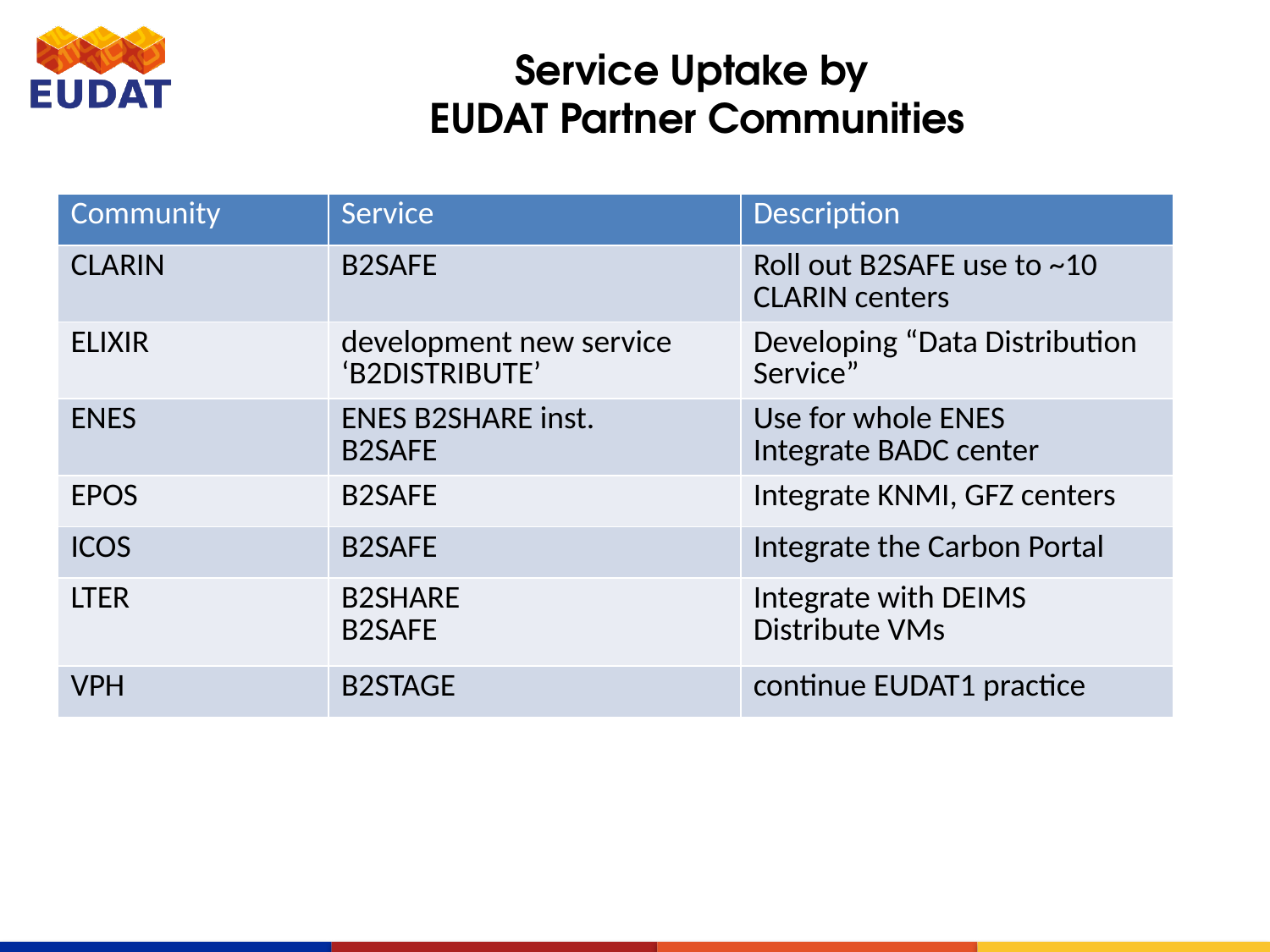

# Service Uptake by EUDAT Partner Communities
| Community | Service | Description |
| --- | --- | --- |
| CLARIN | B2SAFE | Roll out B2SAFE use to ~10 CLARIN centers |
| ELIXIR | development new service ‘B2DISTRIBUTE’ | Developing “Data Distribution Service” |
| ENES | ENES B2SHARE inst. B2SAFE | Use for whole ENES Integrate BADC center |
| EPOS | B2SAFE | Integrate KNMI, GFZ centers |
| ICOS | B2SAFE | Integrate the Carbon Portal |
| LTER | B2SHARE B2SAFE | Integrate with DEIMS Distribute VMs |
| VPH | B2STAGE | continue EUDAT1 practice |